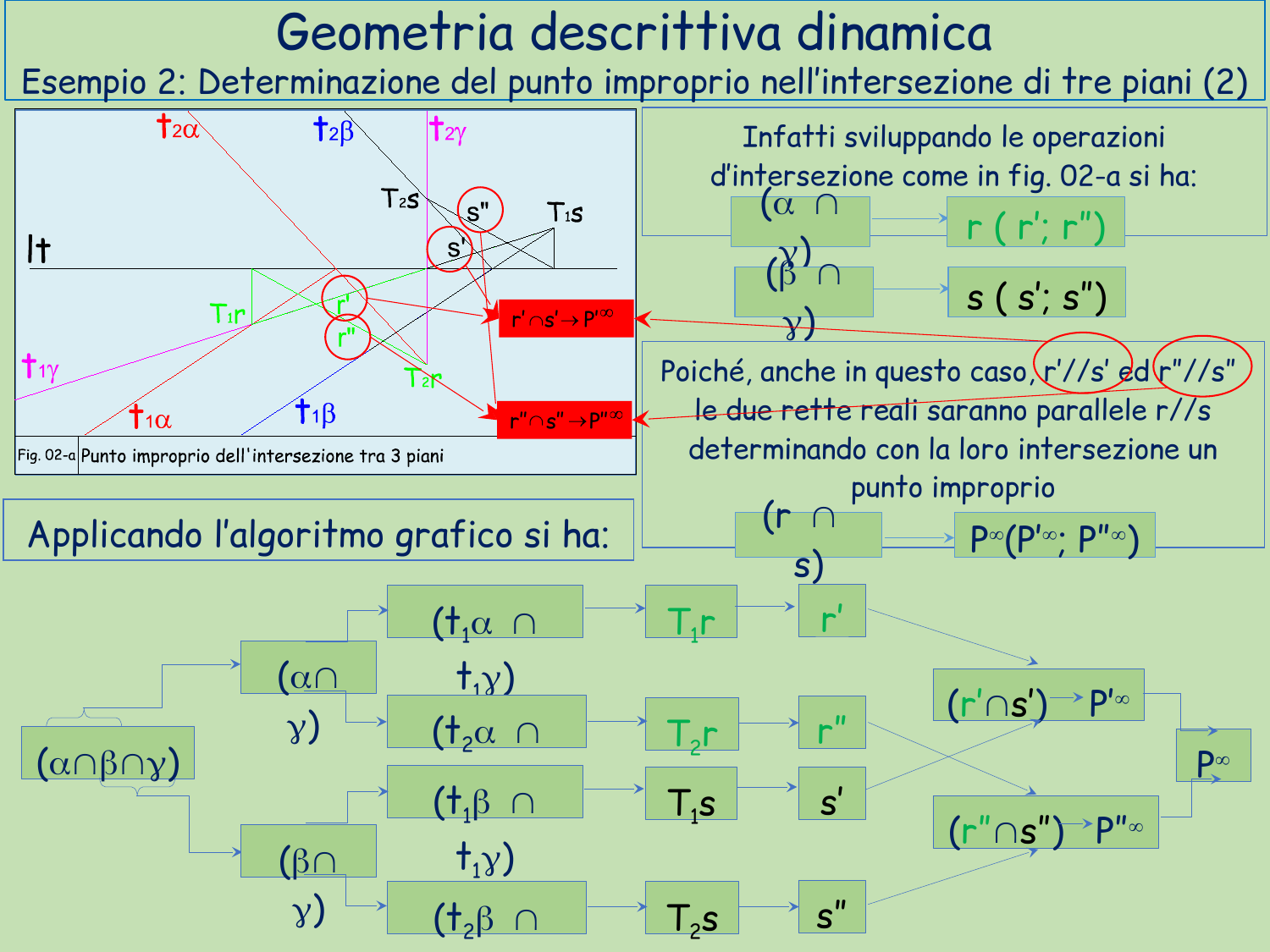

# Geometria descrittiva dinamica Esempio 2: Determinazione del punto improprio nell’intersezione di tre piani (2)
Infatti sviluppando le operazioni d’intersezione come in fig. 02-a si ha:

r ( r’; r”)
(α ∩ γ)

s ( s’; s”)
(β ∩ γ)

r’   s’    P’

Poiché, anche in questo caso, r’//s’ ed r”//s”  le due rette reali saranno parallele r//s determinando con la loro intersezione un punto improprio

r’’   s’’    P’’

Applicando l’algoritmo grafico si ha:
(r ∩  s)
P∞(P’∞; P”∞)
r’
(t1α ∩ t1γ)
T1r
(α∩ γ)
(r’∩s’)    P’∞

(t2α ∩ t2γ)
r”
T2r
(α∩β∩γ)
P∞

(t1β ∩ t1γ)
T1s
s’
(r”∩s”)   P”∞
(β∩ γ)
s”
(t2β ∩ t2γ)
T2s